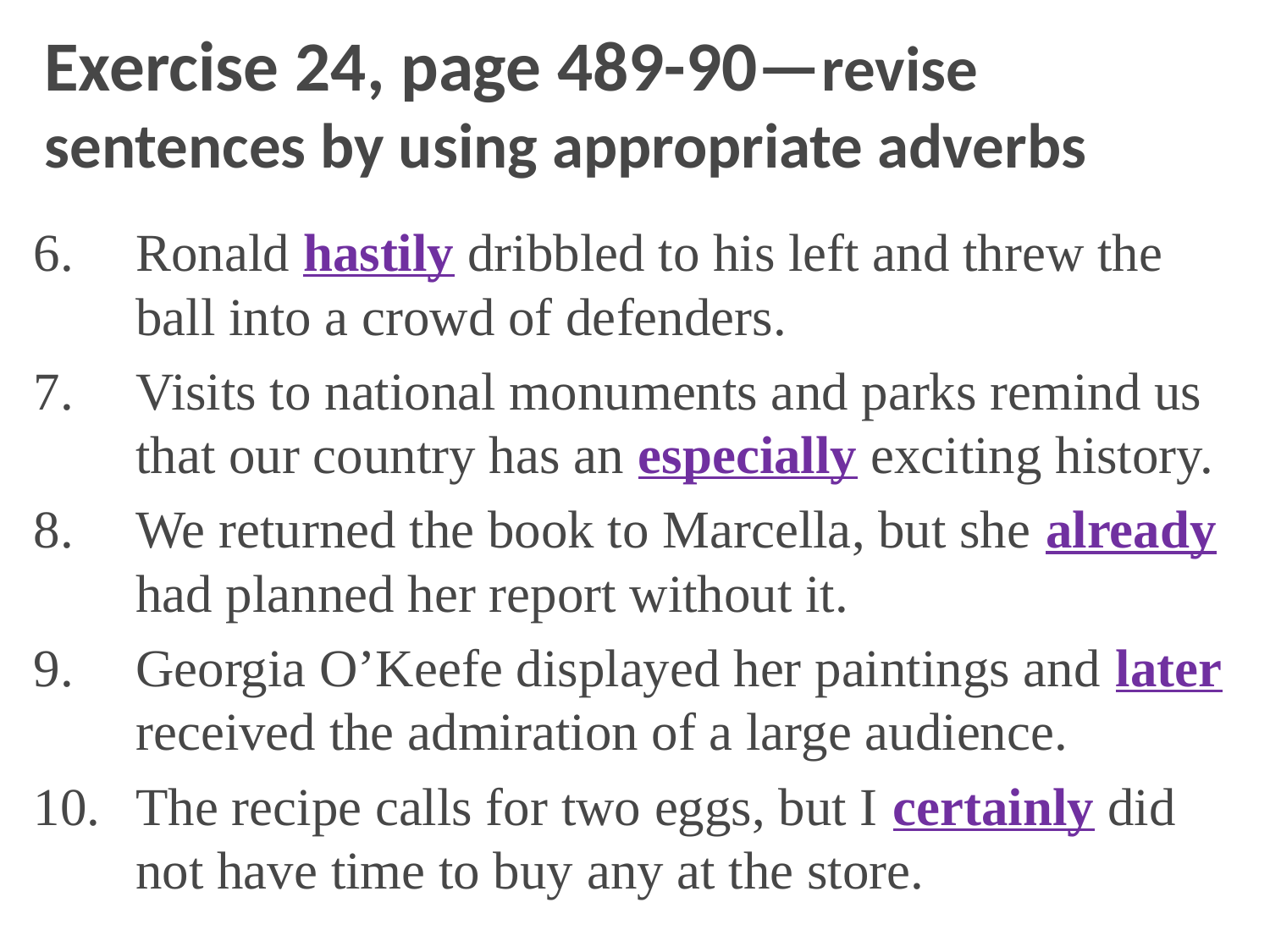

# Exercise 24, page 489-90—revise sentences by using appropriate adverbs
Ronald hastily dribbled to his left and threw the ball into a crowd of defenders.
Visits to national monuments and parks remind us that our country has an especially exciting history.
We returned the book to Marcella, but she already had planned her report without it.
Georgia O’Keefe displayed her paintings and later received the admiration of a large audience.
The recipe calls for two eggs, but I certainly did not have time to buy any at the store.